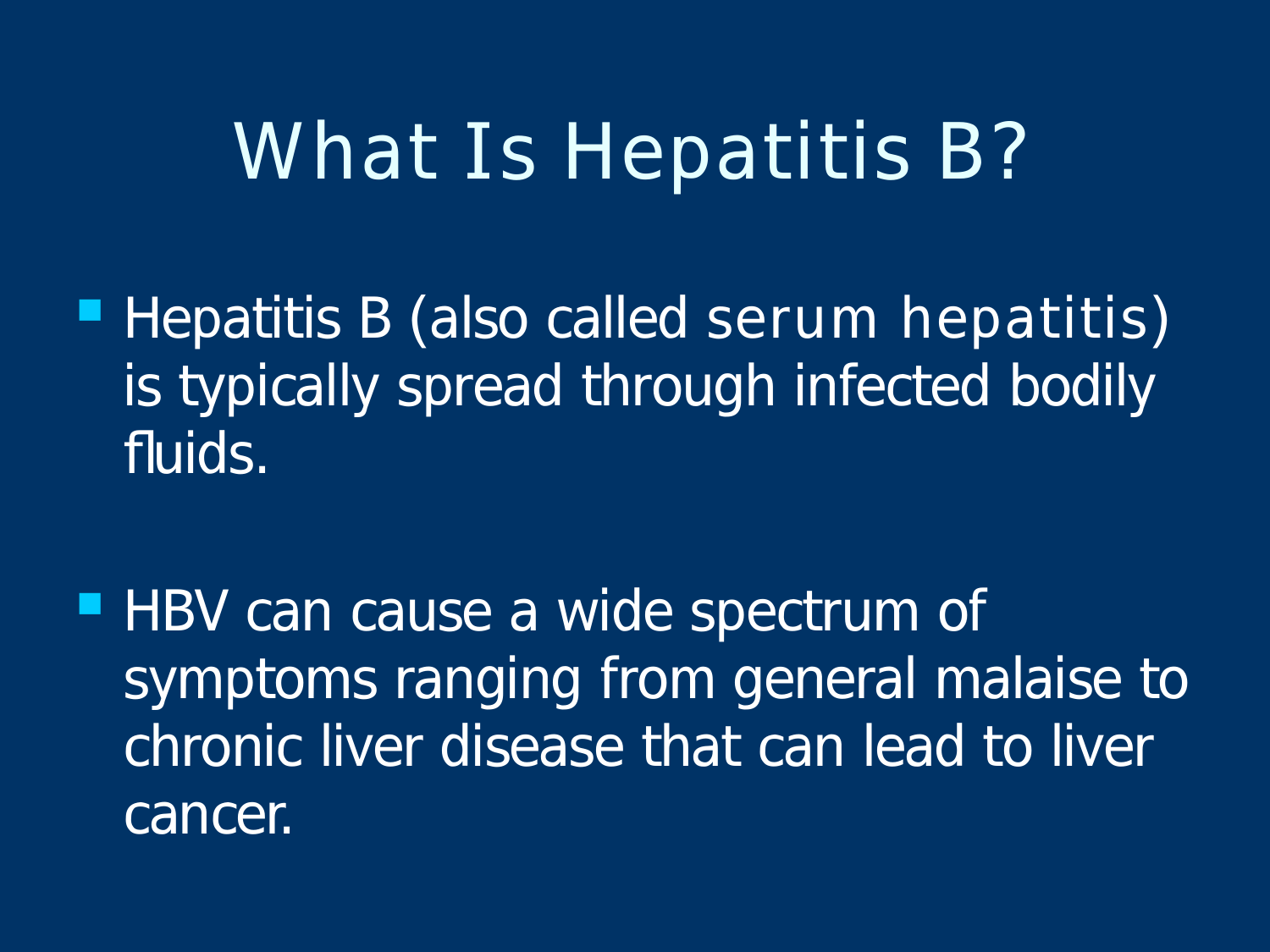

# What Is Hepatitis B?
Hepatitis B (also called serum hepatitis) is typically spread through infected bodily fluids.

HBV can cause a wide spectrum of symptoms ranging from general malaise to chronic liver disease that can lead to liver cancer.